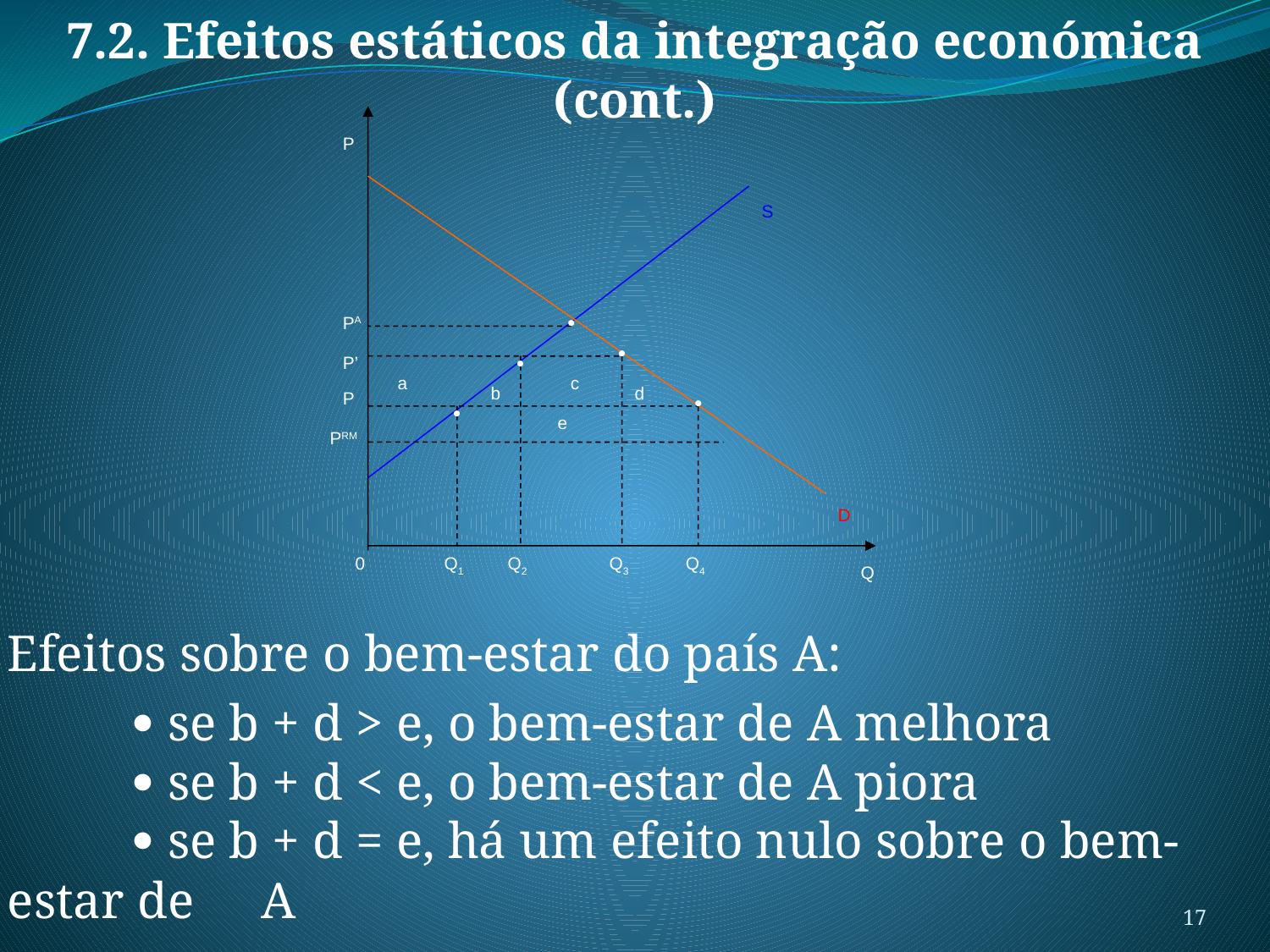

7.2. Efeitos estáticos da integração económica (cont.)

P

S
PA
  •

  •
P’
  •

a
c
b
d
P
  •
  •
e

PRM

D
0

Q1
Q2
Q3
Q4
Q
Efeitos sobre o bem-estar do país A:
	• se b + d > e, o bem-estar de A melhora
	• se b + d < e, o bem-estar de A piora
	• se b + d = e, há um efeito nulo sobre o bem-estar de 	A
17